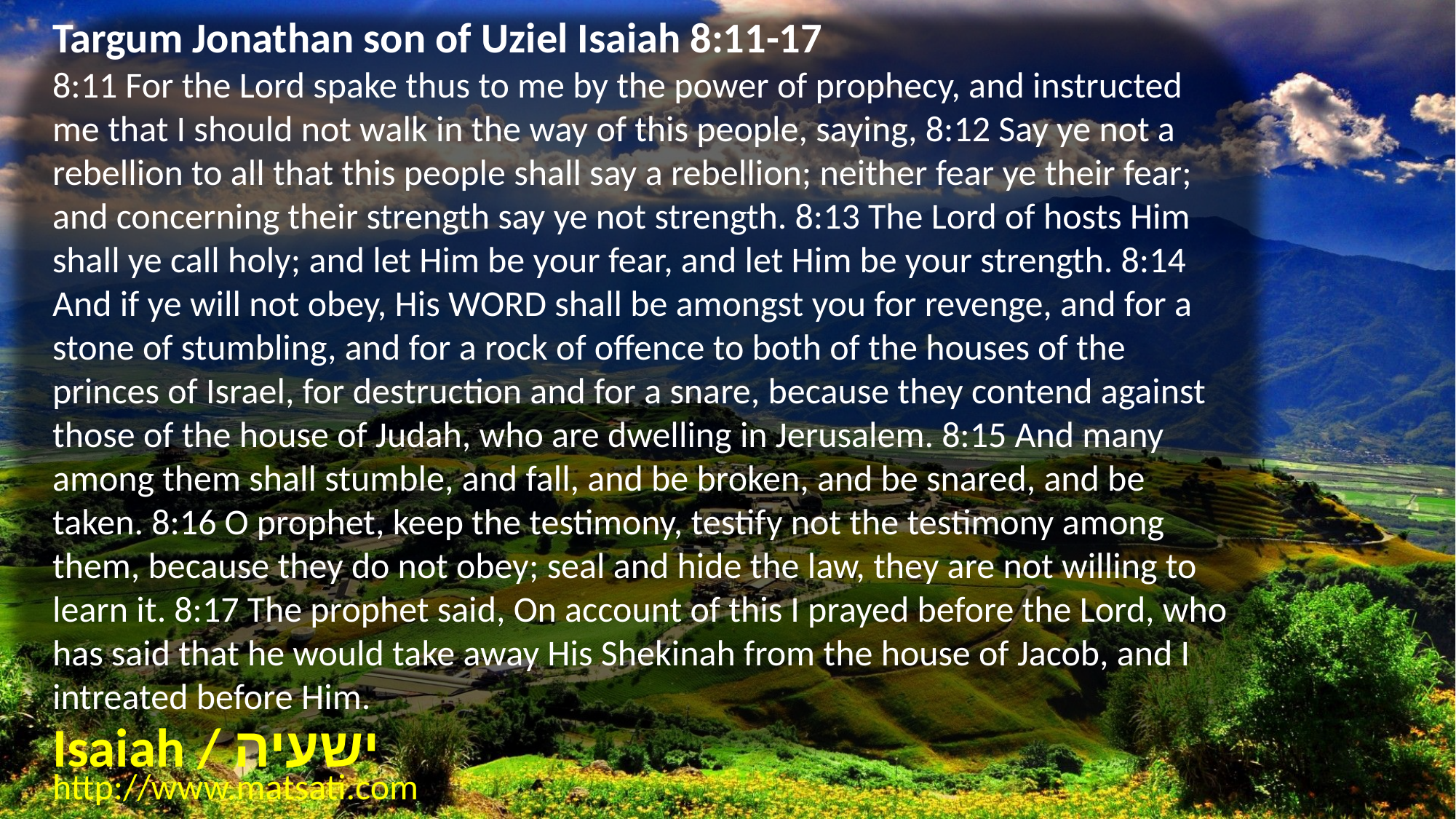

Targum Jonathan son of Uziel Isaiah 8:11-17
8:11 For the Lord spake thus to me by the power of prophecy, and instructed me that I should not walk in the way of this people, saying, 8:12 Say ye not a rebellion to all that this people shall say a rebellion; neither fear ye their fear; and concerning their strength say ye not strength. 8:13 The Lord of hosts Him shall ye call holy; and let Him be your fear, and let Him be your strength. 8:14 And if ye will not obey, His WORD shall be amongst you for revenge, and for a stone of stumbling, and for a rock of offence to both of the houses of the princes of Israel, for destruction and for a snare, because they contend against those of the house of Judah, who are dwelling in Jerusalem. 8:15 And many among them shall stumble, and fall, and be broken, and be snared, and be taken. 8:16 O prophet, keep the testimony, testify not the testimony among them, because they do not obey; seal and hide the law, they are not willing to learn it. 8:17 The prophet said, On account of this I prayed before the Lord, who has said that he would take away His Shekinah from the house of Jacob, and I intreated before Him.

Isaiah / ישעיה
http://www.matsati.com